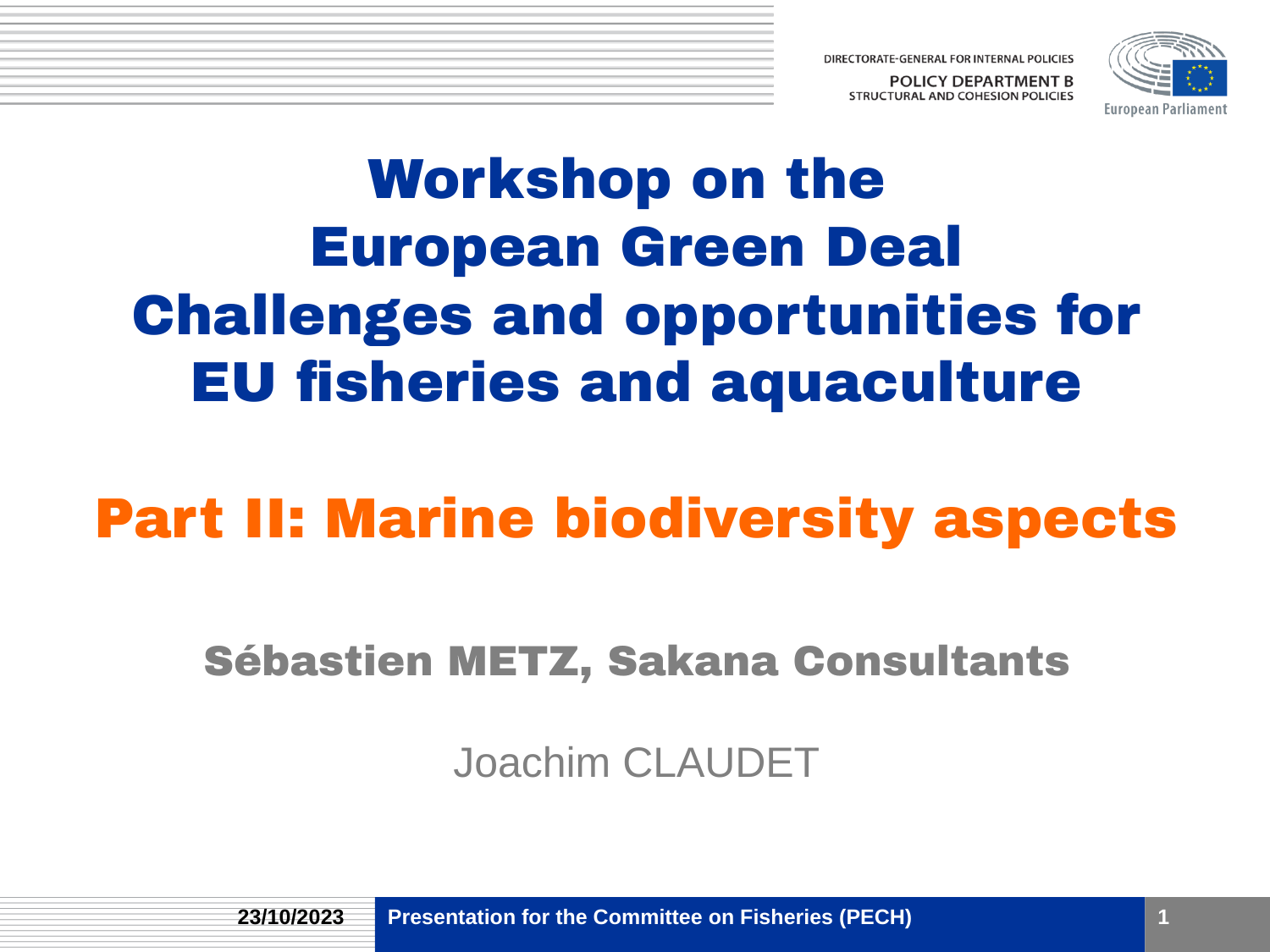

# Workshop on the European Green Deal Challenges and opportunities for EU fisheries and aquaculture Part II: Marine biodiversity aspects

Sébastien METZ, Sakana Consultants

Joachim CLAUDET
23/10/2023

Presentation for the Committee on Fisheries (PECH)
1